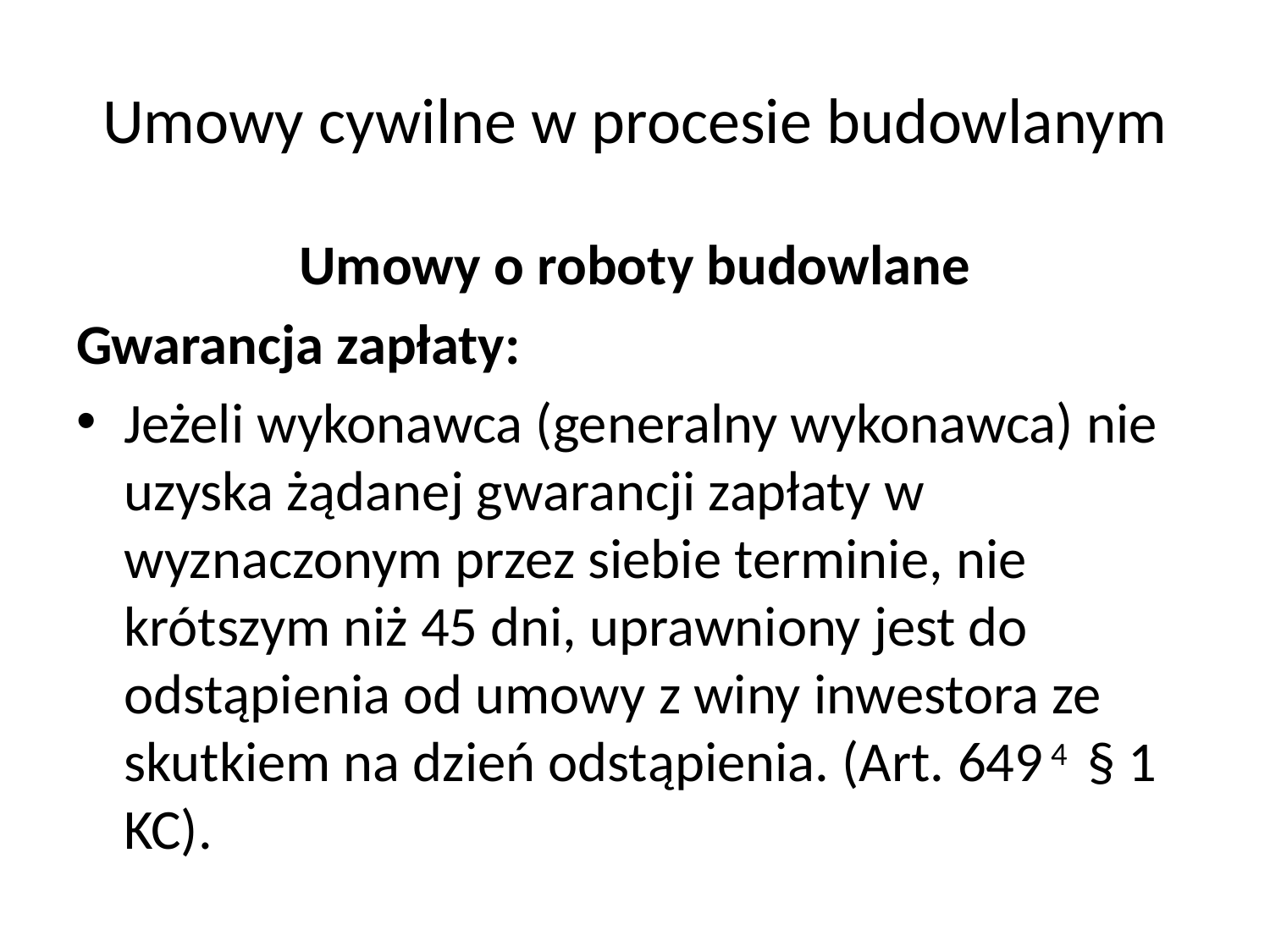

# Umowy cywilne w procesie budowlanym
Umowy o roboty budowlane
Gwarancja zapłaty:
Jeżeli wykonawca (generalny wykonawca) nie uzyska żądanej gwarancji zapłaty w wyznaczonym przez siebie terminie, nie krótszym niż 45 dni, uprawniony jest do odstąpienia od umowy z winy inwestora ze skutkiem na dzień odstąpienia. (Art. 649 4  § 1 KC).